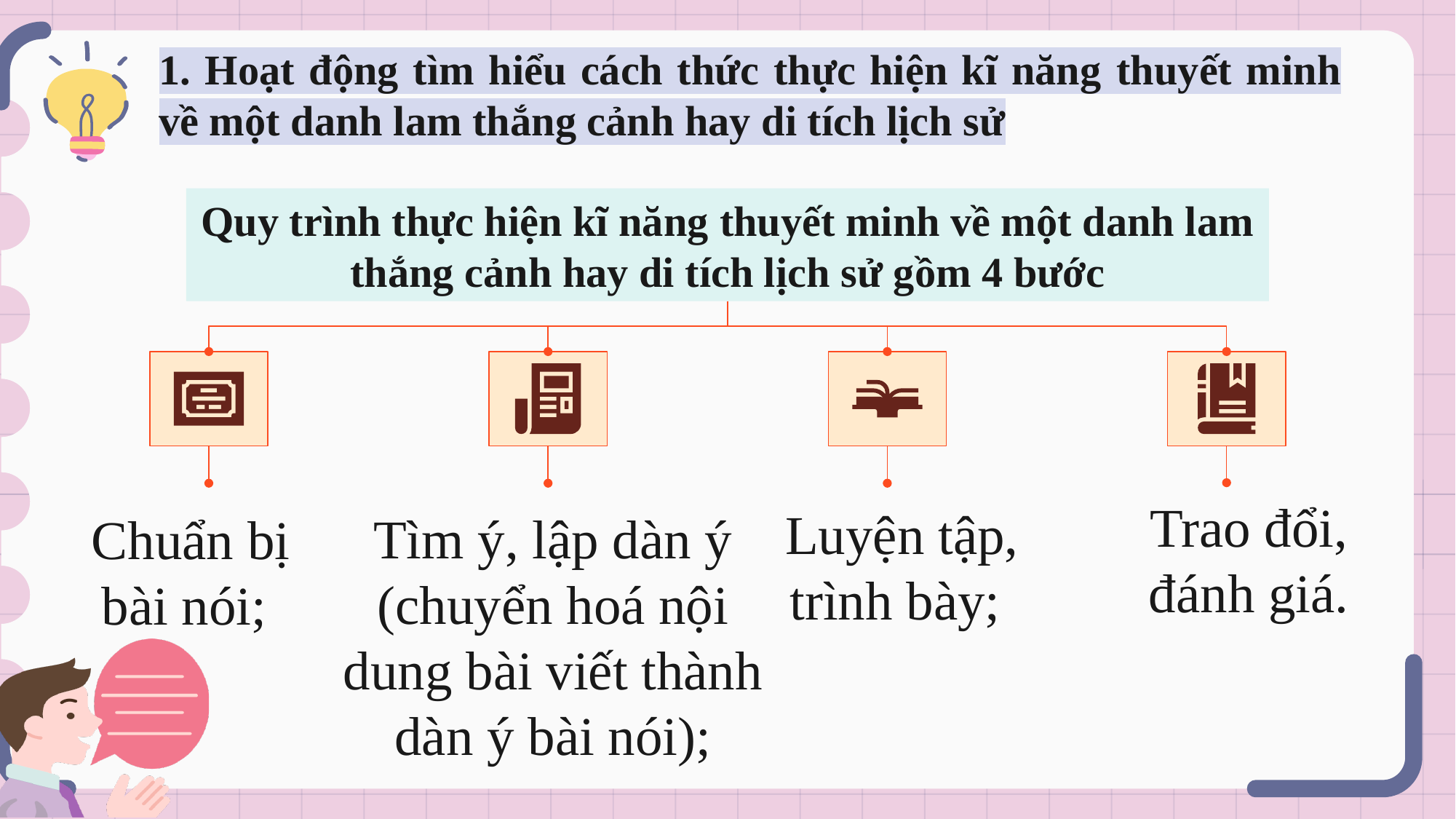

# 1. Hoạt động tìm hiểu cách thức thực hiện kĩ năng thuyết minh về một danh lam thắng cảnh hay di tích lịch sử

Quy trình thực hiện kĩ năng thuyết minh về một danh lam thắng cảnh hay di tích lịch sử gồm 4 bước

Trao đổi, đánh giá.
Luyện tập, trình bày;
Tìm ý, lập dàn ý (chuyển hoá nội dung bài viết thành dàn ý bài nói);
Chuẩn bị bài nói;